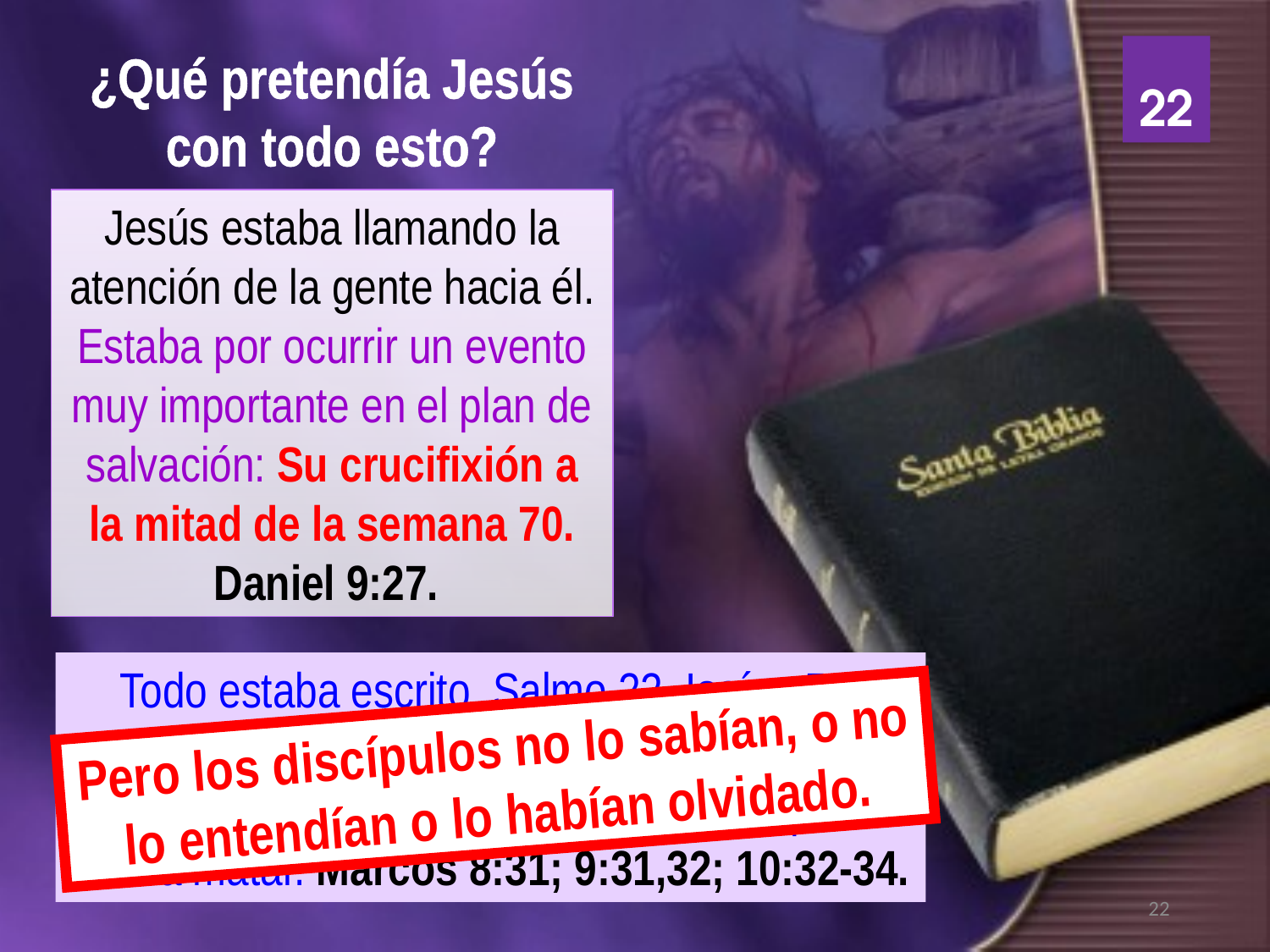

¿Qué pretendía Jesús con todo esto?
22
Jesús estaba llamando la atención de la gente hacia él. Estaba por ocurrir un evento muy importante en el plan de salvación: Su crucifixión a la mitad de la semana 70. Daniel 9:27.
Todo estaba escrito, Salmo 22, Isaías 53, Daniel 9 y otros textos. Por lo menos en tres ocasiones Jesús dijo a sus discípulos que lo iban a matar. Marcos 8:31; 9:31,32; 10:32-34.
Pero los discípulos no lo sabían, o no lo entendían o lo habían olvidado.
22